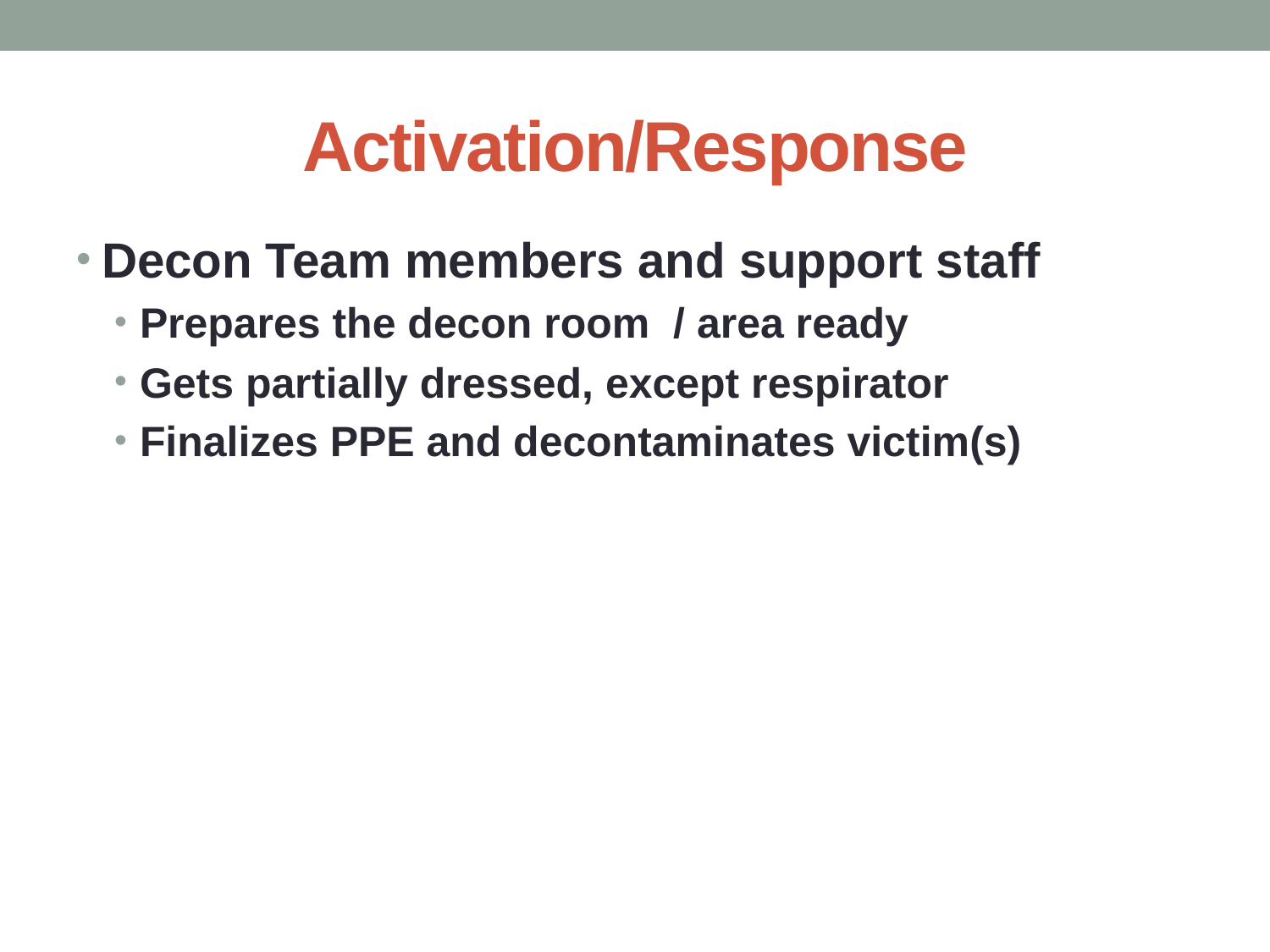

# Activation/Response
Decon Team members and support staff
Prepares the decon room  / area ready
Gets partially dressed, except respirator
Finalizes PPE and decontaminates victim(s)